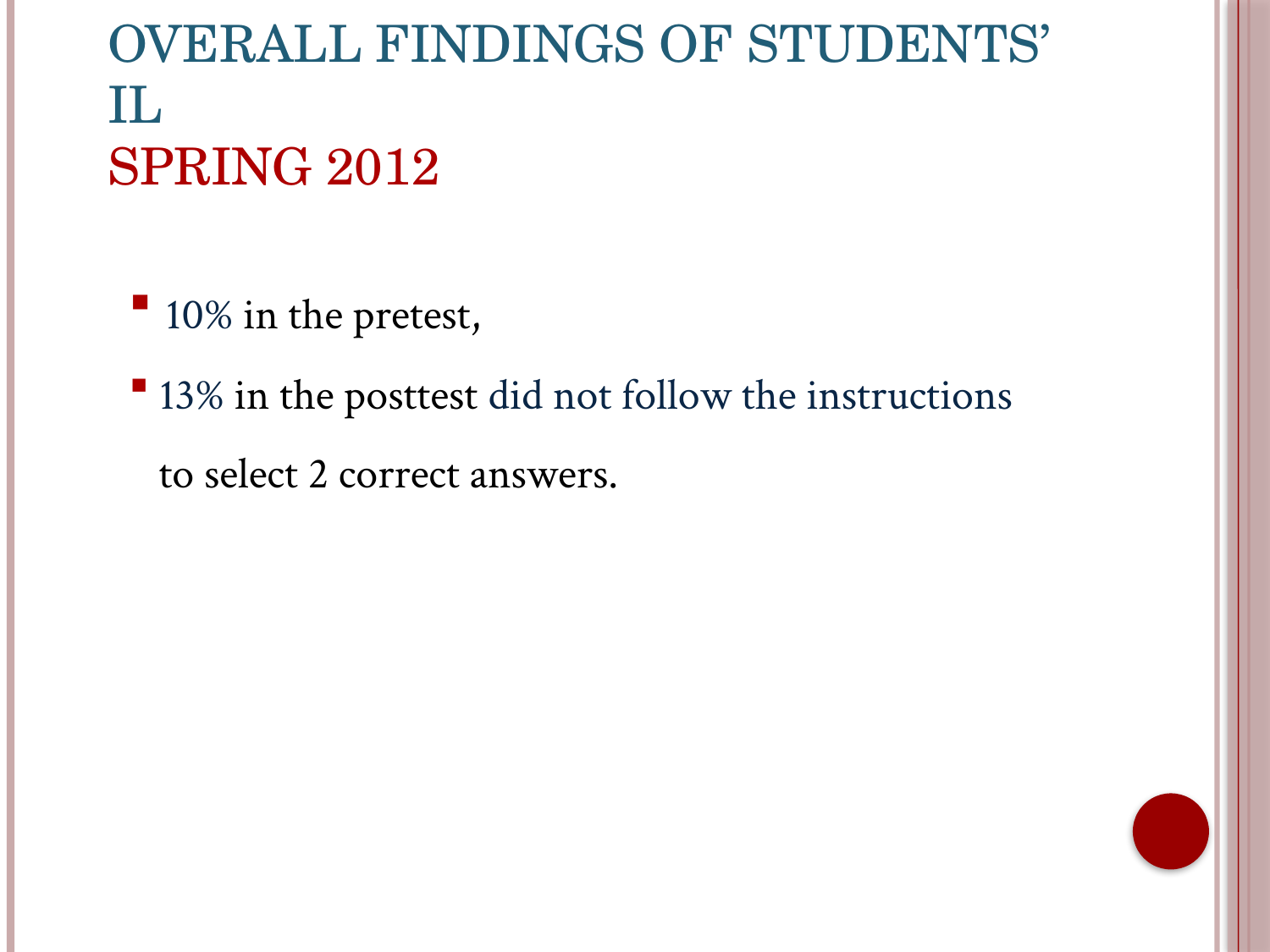

# Overall Findings of Students’ IL Spring 2012
 10% in the pretest,
 13% in the posttest did not follow the instructions
   to select 2 correct answers.